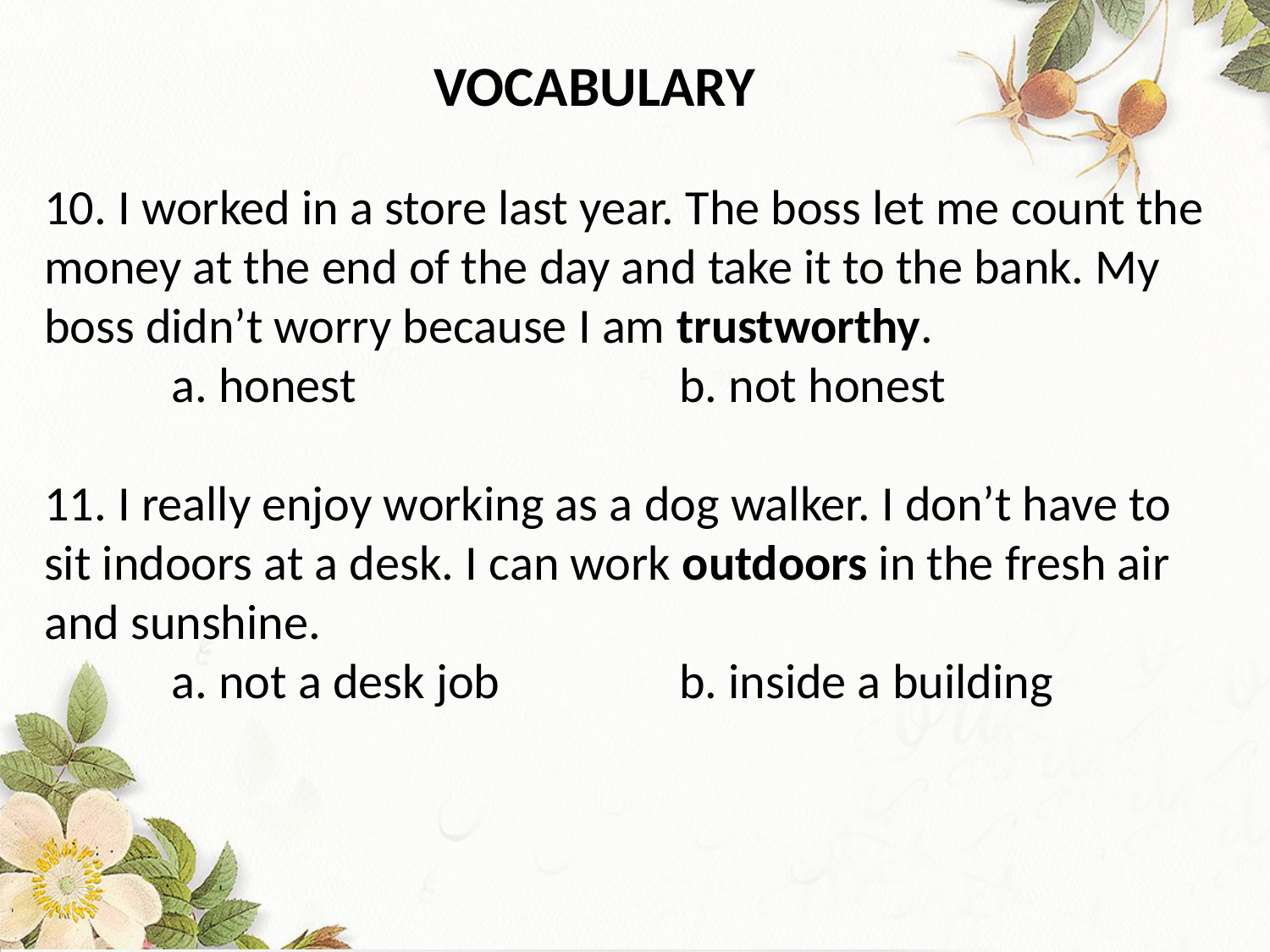

VOCABULARY
10. I worked in a store last year. The boss let me count the money at the end of the day and take it to the bank. My boss didn’t worry because I am trustworthy.
	a. honest			b. not honest

11. I really enjoy working as a dog walker. I don’t have to sit indoors at a desk. I can work outdoors in the fresh air and sunshine.
	a. not a desk job		b. inside a building